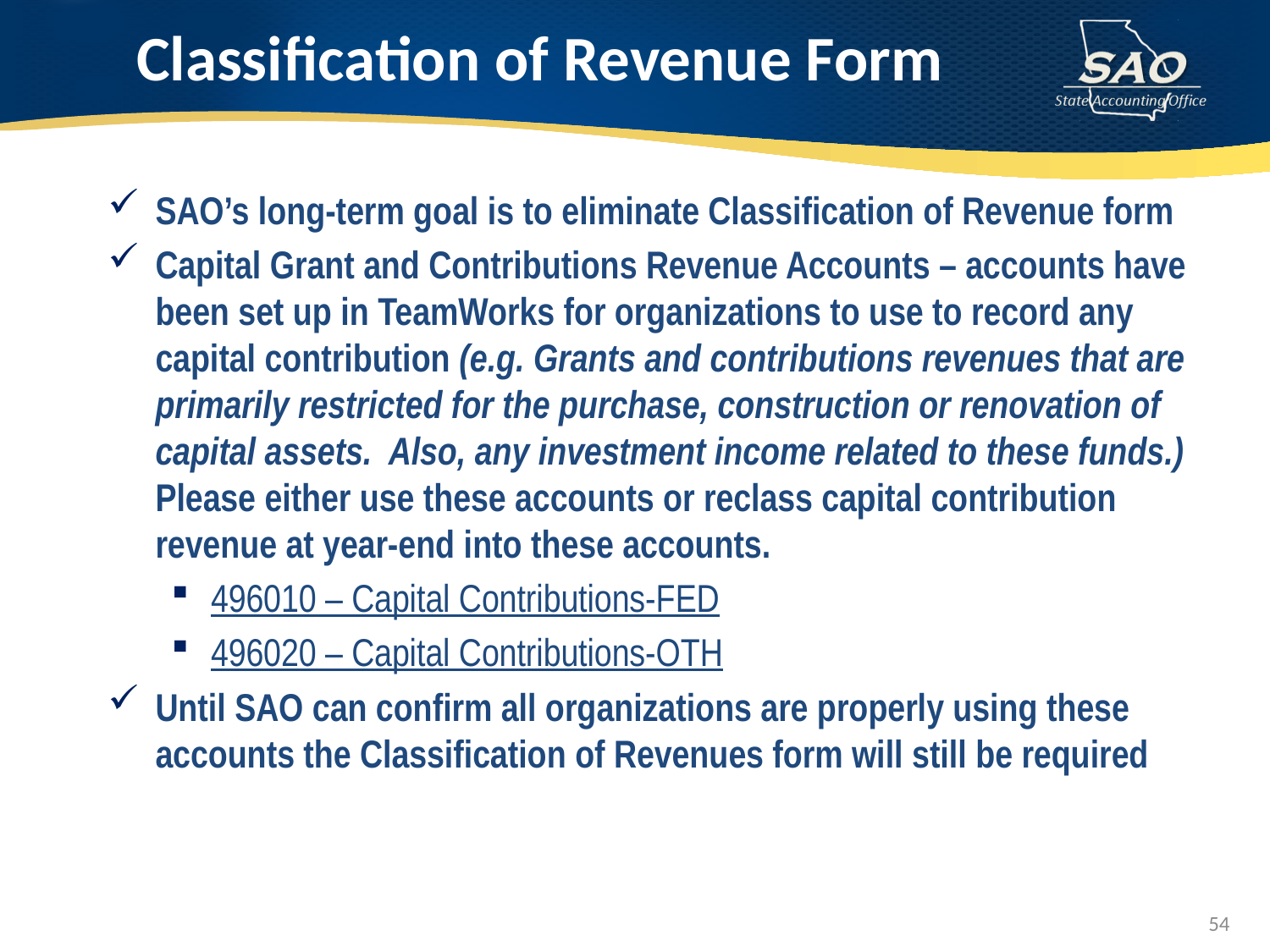

# Classification of Revenue Form
SAO’s long-term goal is to eliminate Classification of Revenue form
Capital Grant and Contributions Revenue Accounts – accounts have been set up in TeamWorks for organizations to use to record any capital contribution (e.g. Grants and contributions revenues that are primarily restricted for the purchase, construction or renovation of capital assets.  Also, any investment income related to these funds.)  Please either use these accounts or reclass capital contribution revenue at year-end into these accounts.
496010 – Capital Contributions-FED
496020 – Capital Contributions-OTH
Until SAO can confirm all organizations are properly using these accounts the Classification of Revenues form will still be required
54